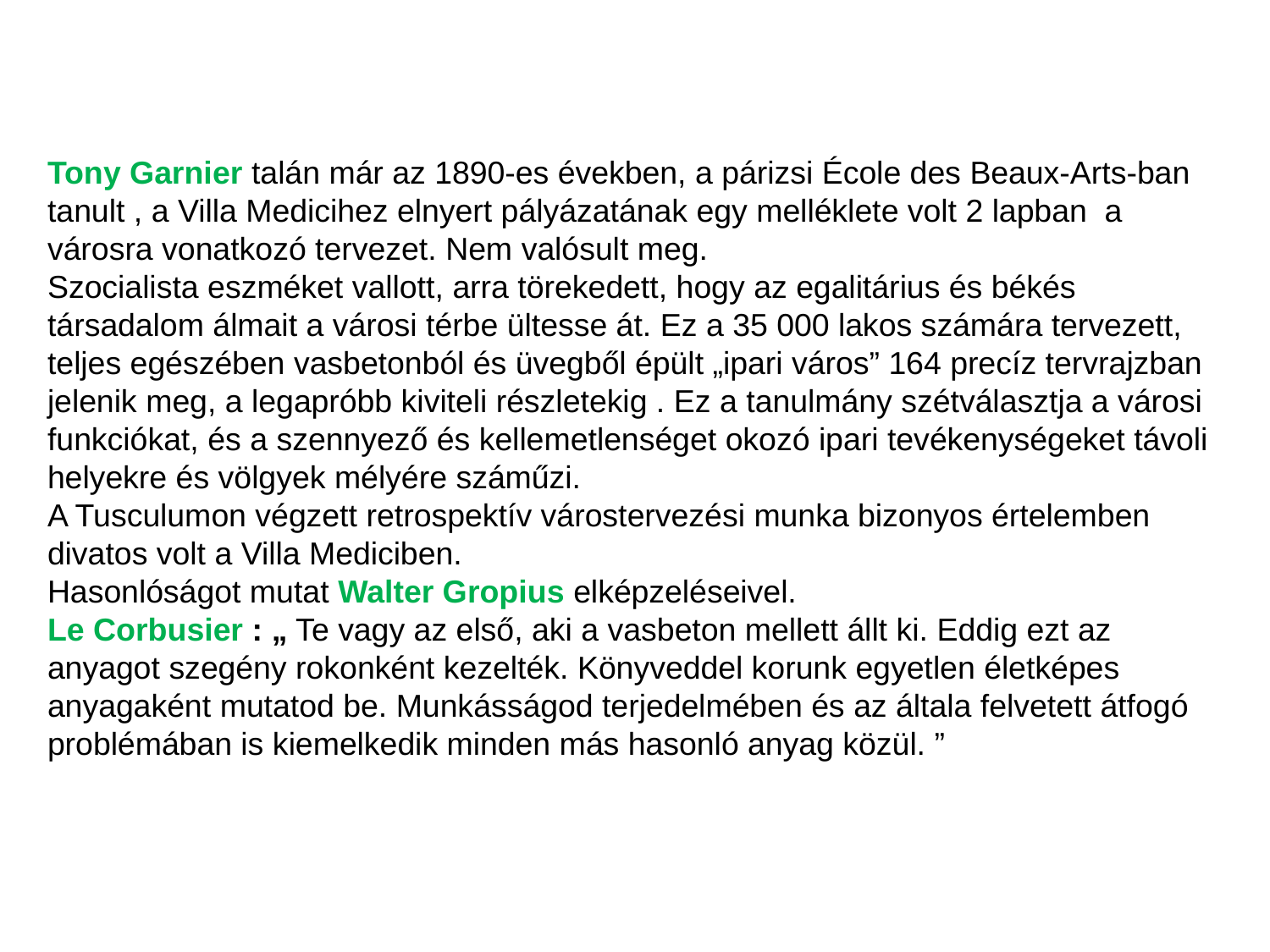

Tony Garnier talán már az 1890-es években, a párizsi École des Beaux-Arts-ban tanult , a Villa Medicihez elnyert pályázatának egy melléklete volt 2 lapban  a  városra vonatkozó tervezet. Nem valósult meg.
Szocialista eszméket vallott, arra törekedett, hogy az egalitárius és békés társadalom álmait a városi térbe ültesse át. Ez a 35 000 lakos számára tervezett, teljes egészében vasbetonból és üvegből épült „ipari város” 164 precíz tervrajzban jelenik meg, a legapróbb kiviteli részletekig . Ez a tanulmány szétválasztja a városi funkciókat, és a szennyező és kellemetlenséget okozó ipari tevékenységeket távoli helyekre és völgyek mélyére száműzi.
A Tusculumon végzett retrospektív várostervezési munka bizonyos értelemben divatos volt a Villa Mediciben.
Hasonlóságot mutat Walter Gropius elképzeléseivel.
Le Corbusier : „ Te vagy az első, aki a vasbeton mellett állt ki. Eddig ezt az anyagot szegény rokonként kezelték. Könyveddel korunk egyetlen életképes anyagaként mutatod be. Munkásságod terjedelmében és az általa felvetett átfogó problémában is kiemelkedik minden más hasonló anyag közül. ”